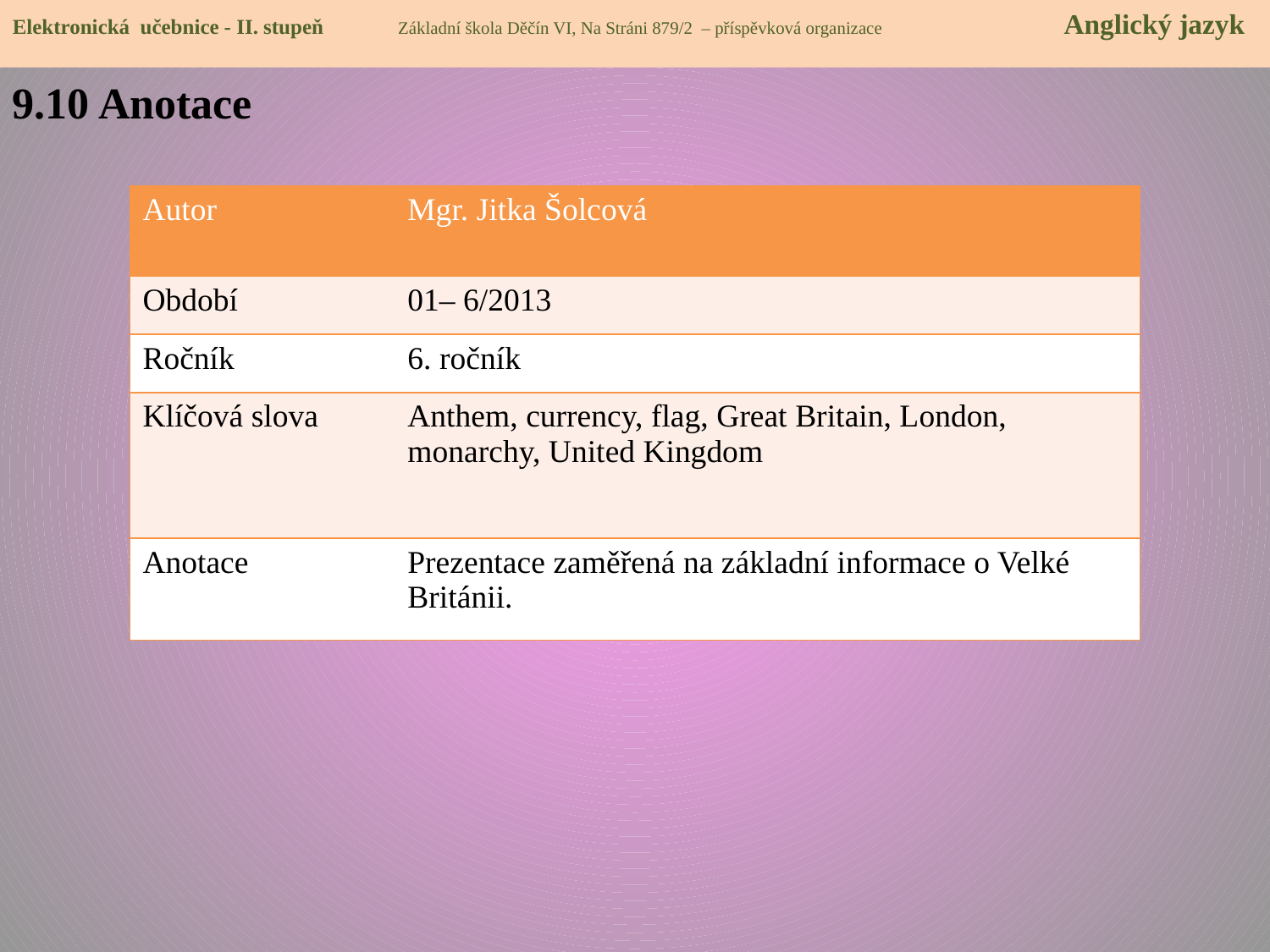

Elektronická  učebnice - II. stupeň              Základní škola Děčín VI, Na Stráni 879/2  – příspěvková organizace                                	        Anglický jazyk

9.10 Anotace
| Autor | Mgr. Jitka Šolcová |
| --- | --- |
| Období | 01– 6/2013 |
| Ročník | 6. ročník |
| Klíčová slova | Anthem, currency, flag, Great Britain, London, monarchy, United Kingdom |
| Anotace | Prezentace zaměřená na základní informace o Velké Británii. |